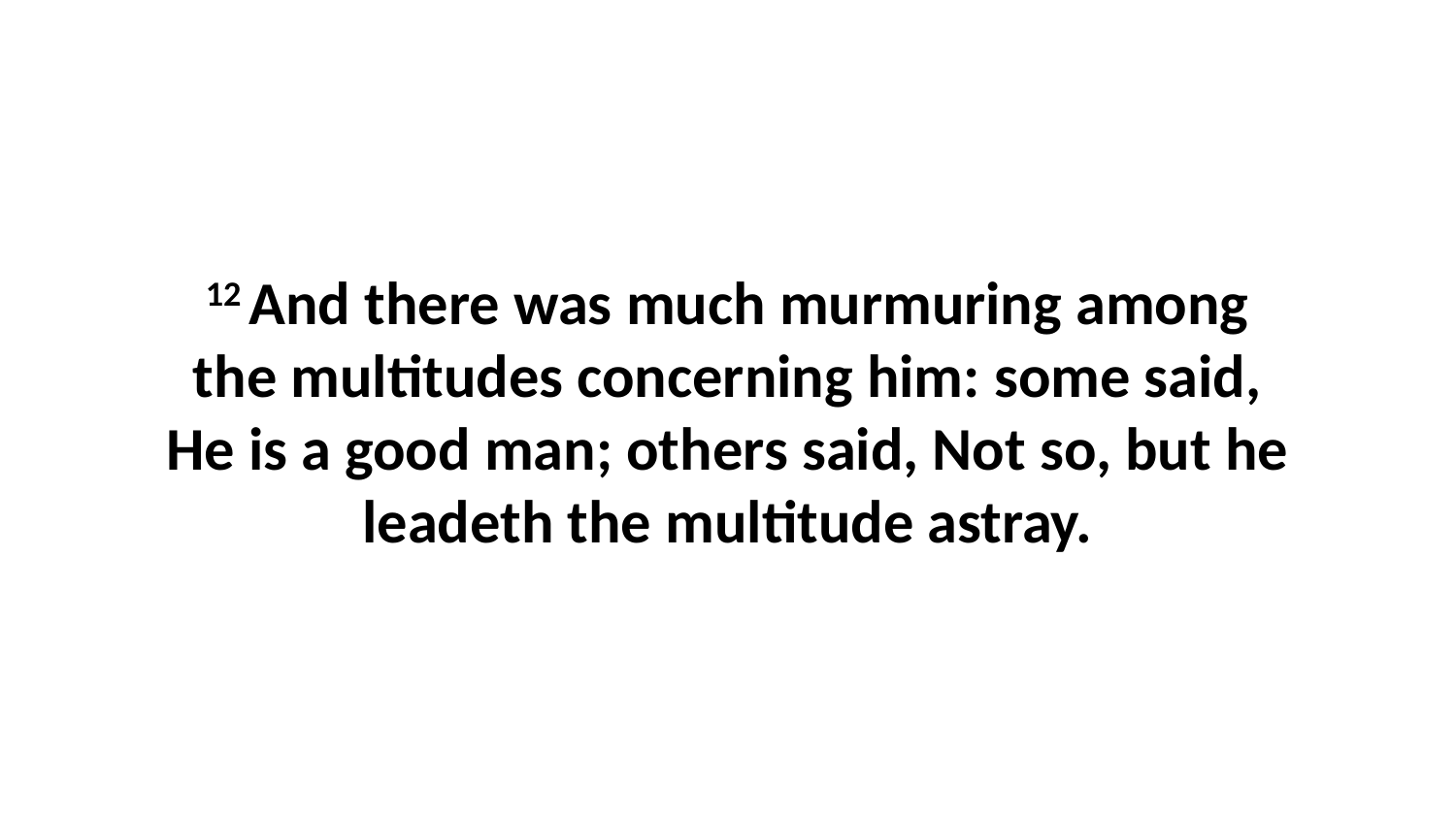

12 And there was much murmuring among the multitudes concerning him: some said, He is a good man; others said, Not so, but he leadeth the multitude astray.